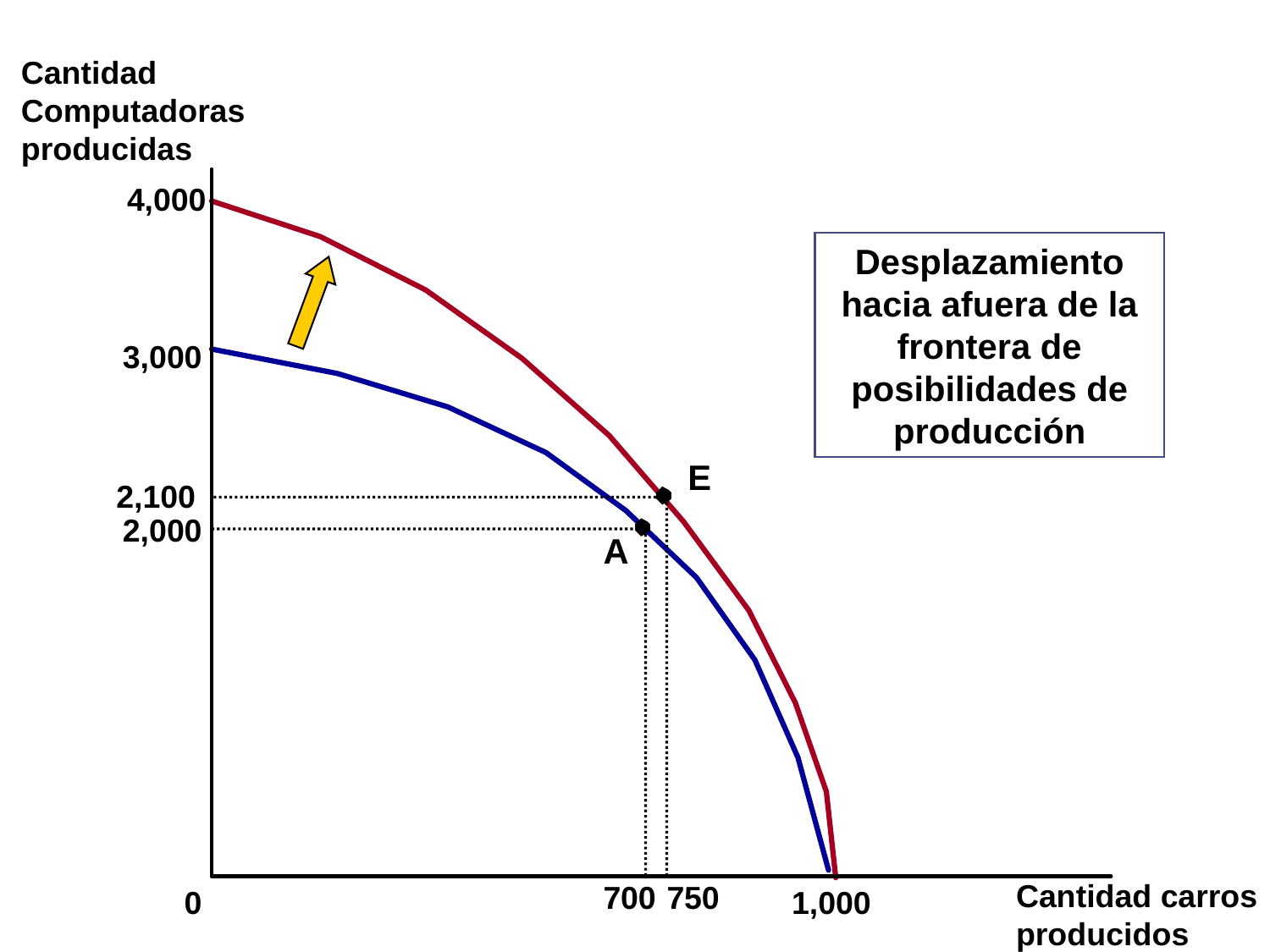

Cantidad
Computadoras
producidas

4,000

Desplazamiento hacia afuera de la frontera de posibilidades de producción

3,000

E

2,100

750
2,000

A

Cantidad carros producidos
700
0
1,000